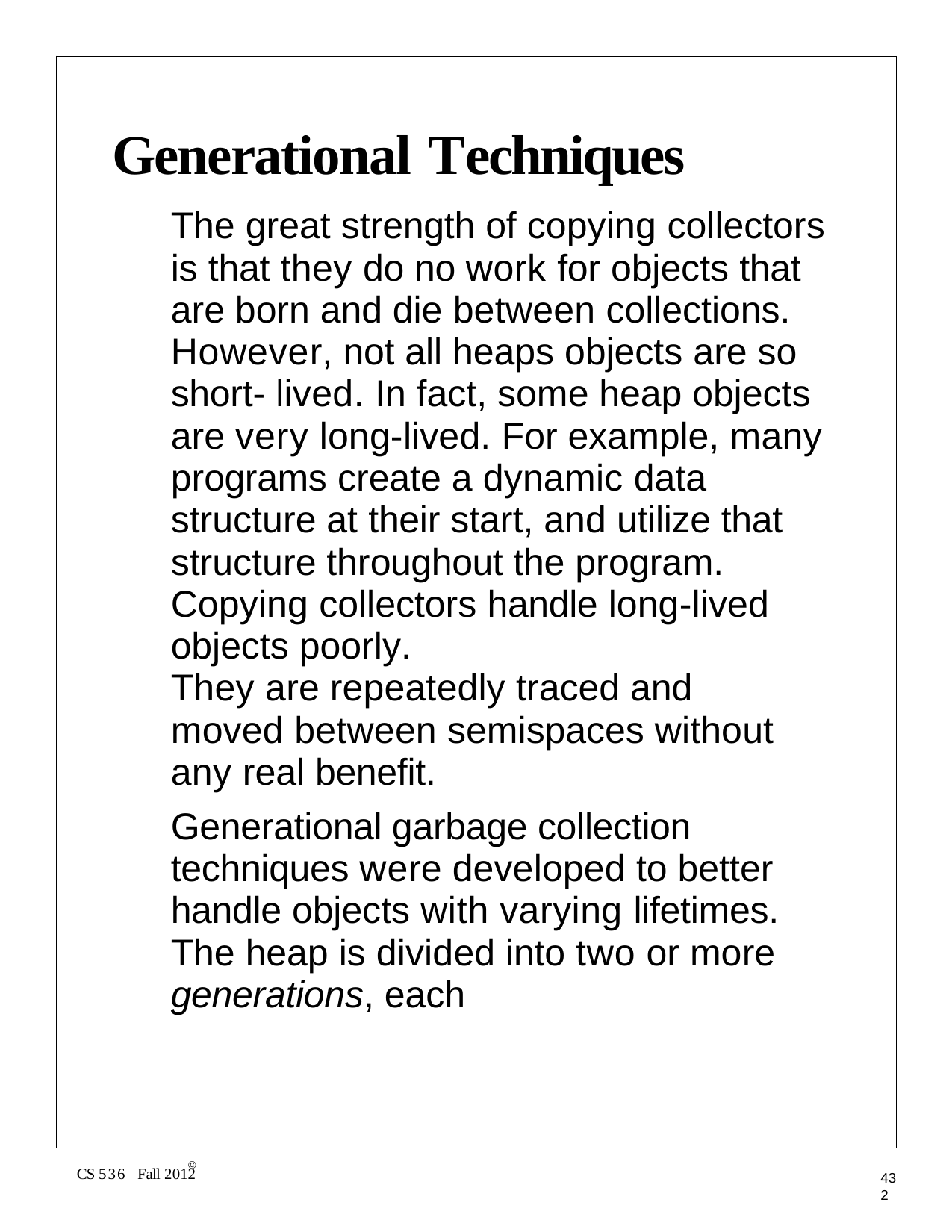

# Generational Techniques
The great strength of copying collectors is that they do no work for objects that are born and die between collections. However, not all heaps objects are so short- lived. In fact, some heap objects are very long-lived. For example, many programs create a dynamic data structure at their start, and utilize that structure throughout the program. Copying collectors handle long-lived objects poorly.
They are repeatedly traced and moved between semispaces without any real benefit.
Generational garbage collection techniques were developed to better handle objects with varying lifetimes. The heap is divided into two or more generations, each
©
CS 536  Fall 2012
432